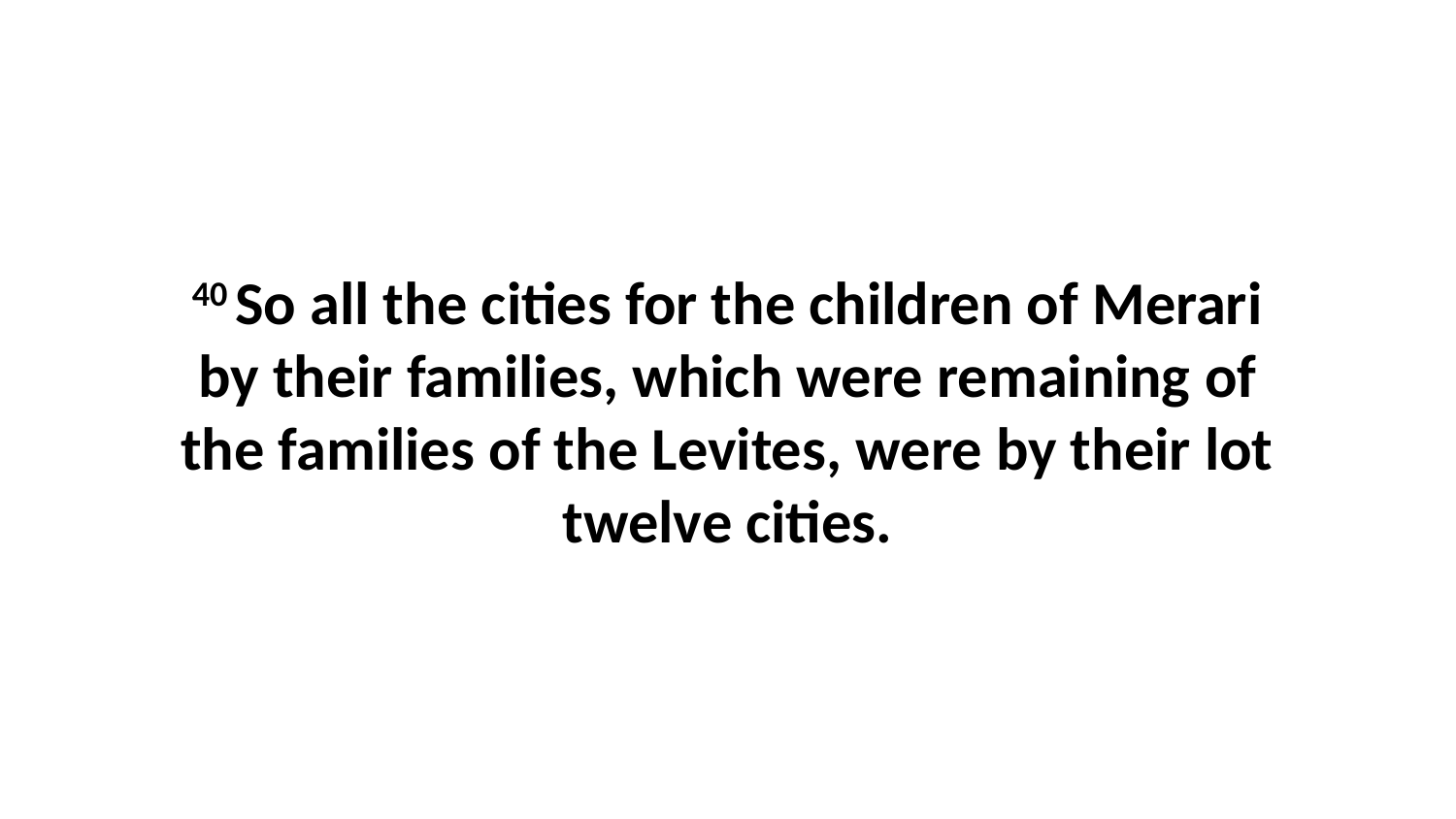

40 So all the cities for the children of Merari by their families, which were remaining of the families of the Levites, were by their lot twelve cities.